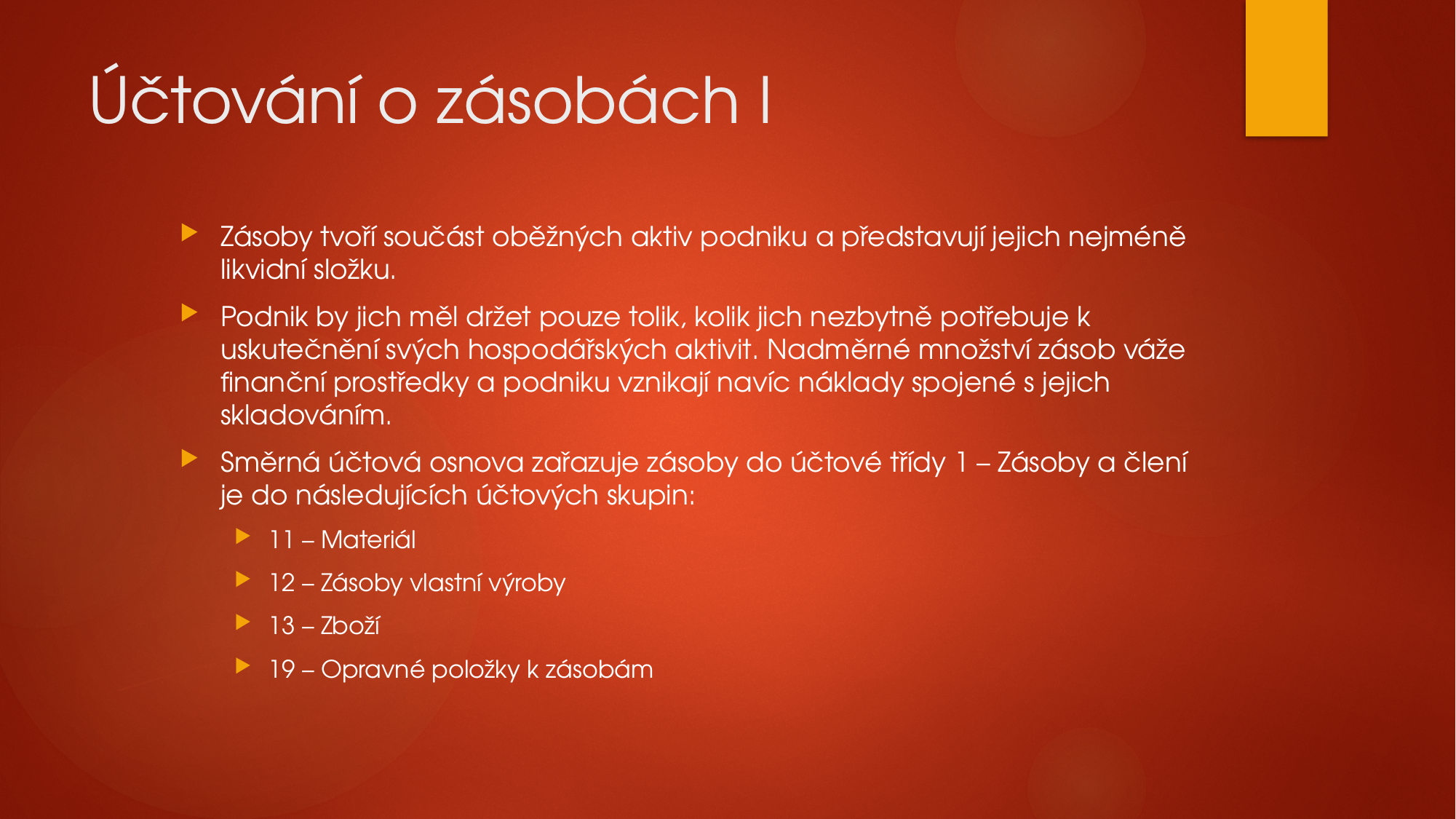

# Účtování o zásobách I
Zásoby tvoří součást oběžných aktiv podniku a představují jejich nejméně likvidní složku.
Podnik by jich měl držet pouze tolik, kolik jich nezbytně potřebuje k uskutečnění svých hospodářských aktivit. Nadměrné množství zásob váže finanční prostředky a podniku vznikají navíc náklady spojené s jejich skladováním.
Směrná účtová osnova zařazuje zásoby do účtové třídy 1 – Zásoby a člení je do následujících účtových skupin:
11 – Materiál
12 – Zásoby vlastní výroby
13 – Zboží
19 – Opravné položky k zásobám